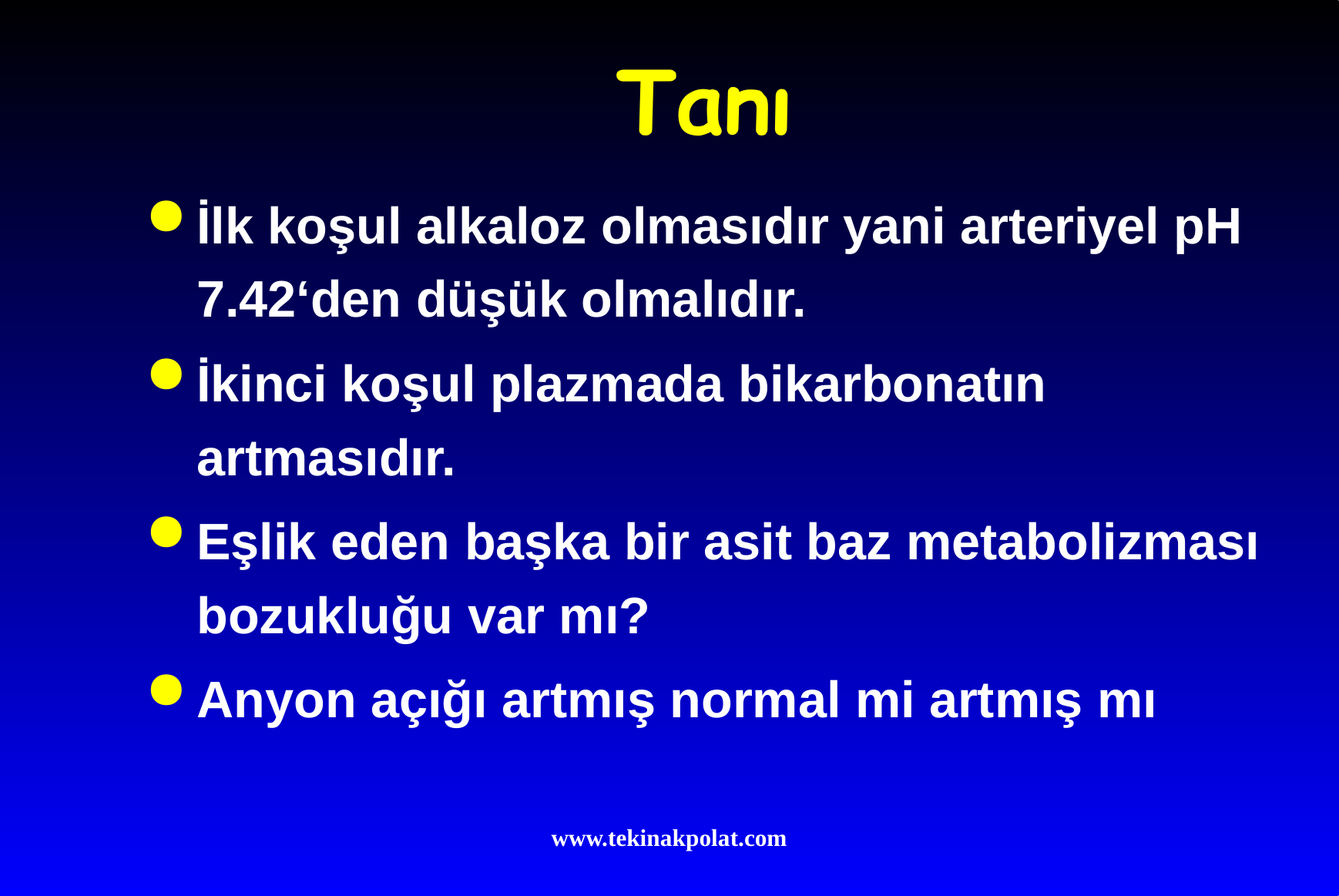

# Tanı
İlk koşul alkaloz olmasıdır yani arteriyel pH 7.42‘den düşük olmalıdır.
İkinci koşul plazmada bikarbonatın artmasıdır.
Eşlik eden başka bir asit baz metabolizması bozukluğu var mı?
Anyon açığı artmış normal mi artmış mı
www.tekinakpolat.com